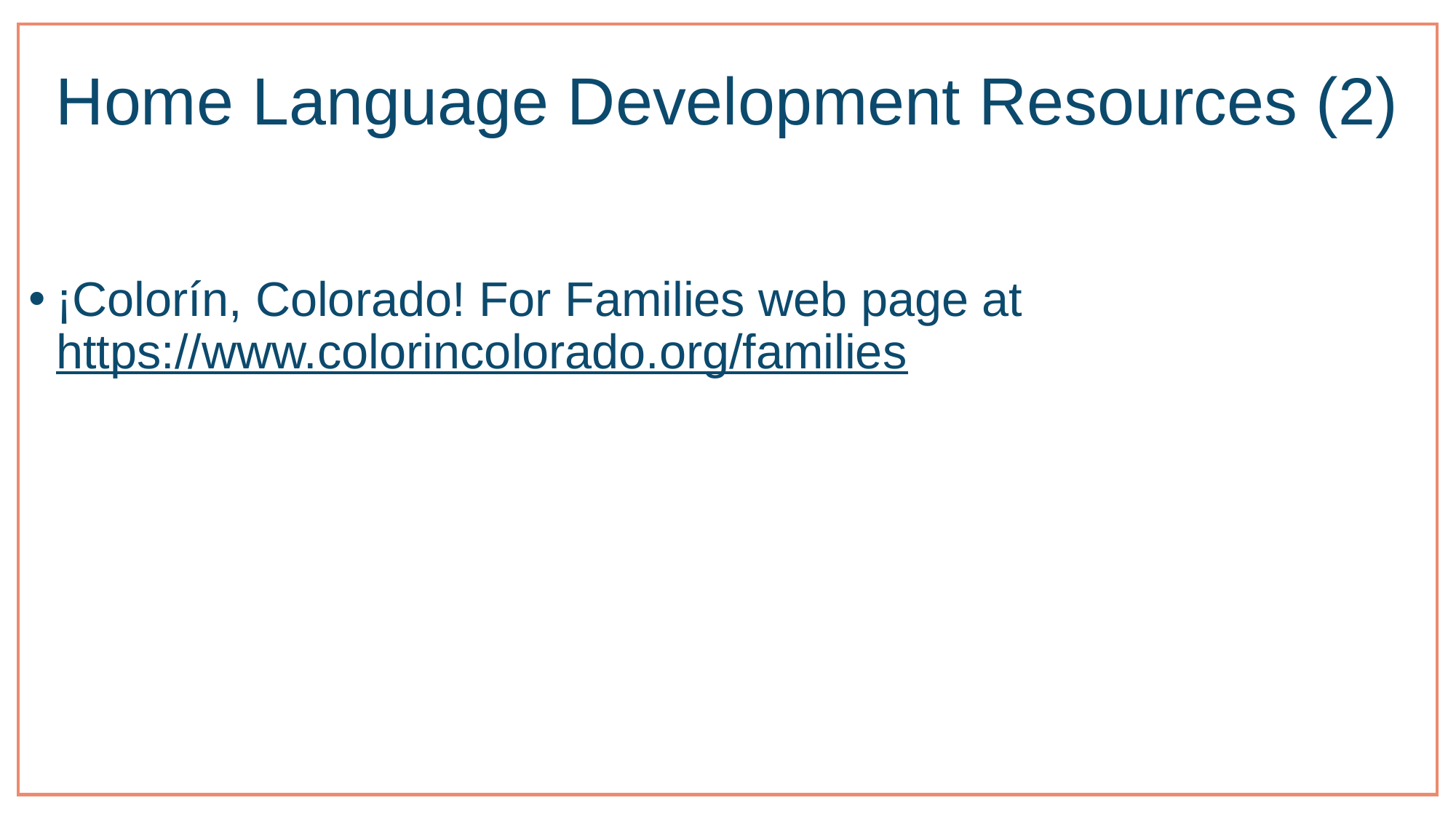

# Home Language Development Resources (2)

¡Colorín, Colorado! For Families web page at https://www.colorincolorado.org/families